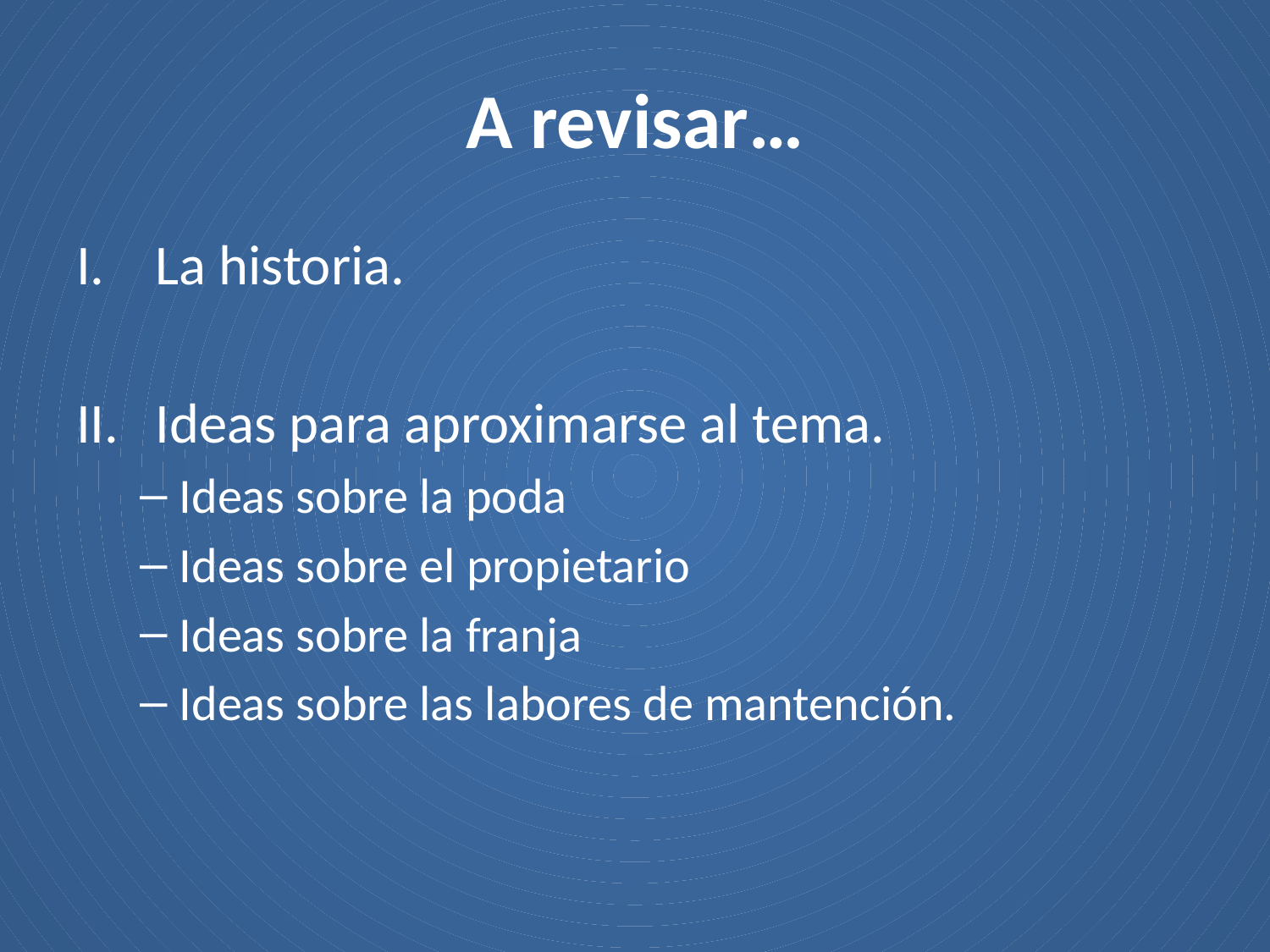

# A revisar…
La historia.

Ideas para aproximarse al tema.
Ideas sobre la poda
Ideas sobre el propietario
Ideas sobre la franja
Ideas sobre las labores de mantención.